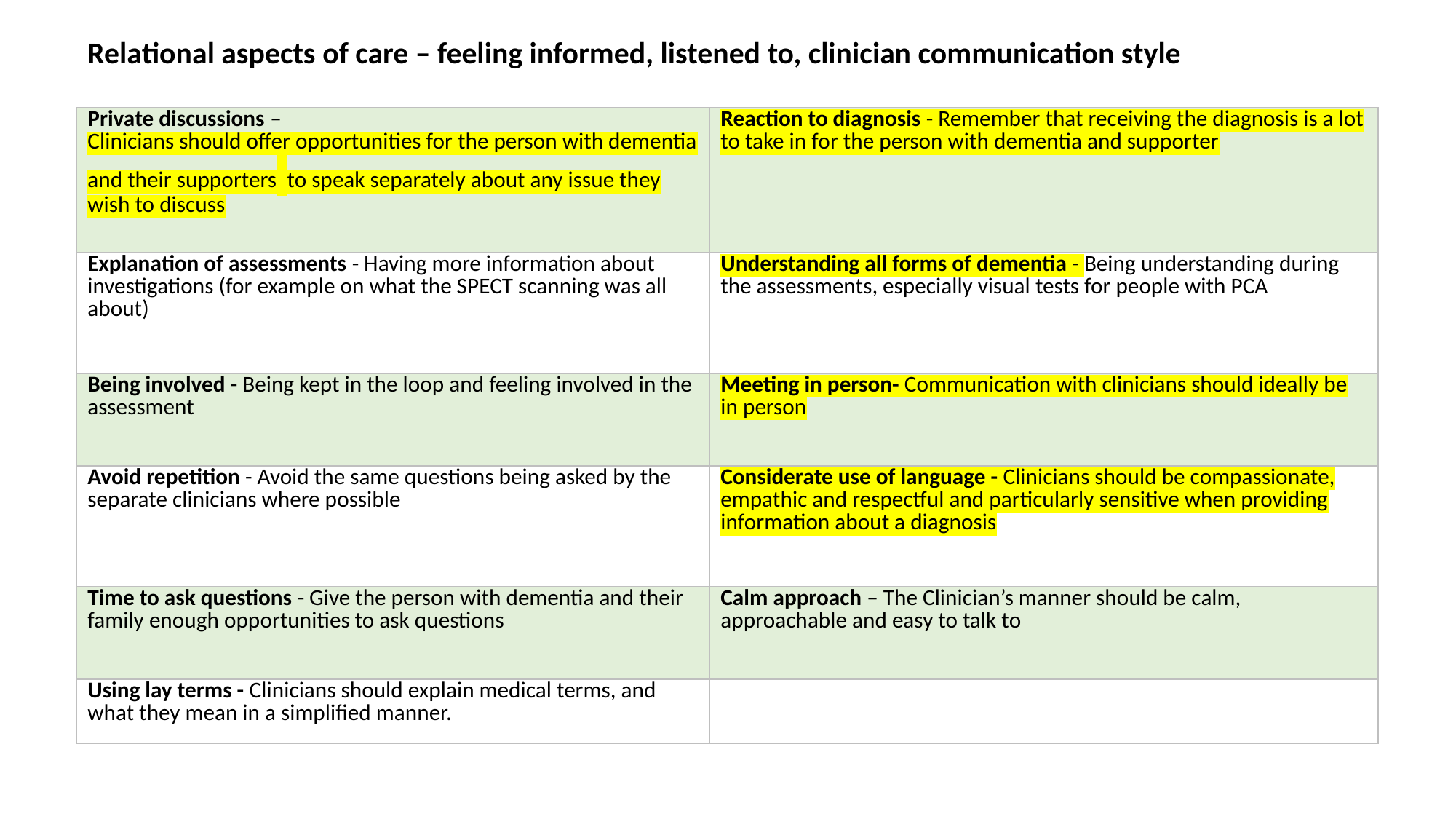

Relational aspects of care – feeling informed, listened to, clinician communication style
| Private discussions – Clinicians should offer opportunities for the person with dementia and their supporters to speak separately about any issue they wish to discuss | Reaction to diagnosis - Remember that receiving the diagnosis is a lot to take in for the person with dementia and supporter |
| --- | --- |
| Explanation of assessments - Having more information about investigations (for example on what the SPECT scanning was all about) | Understanding all forms of dementia - Being understanding during the assessments, especially visual tests for people with PCA |
| Being involved - Being kept in the loop and feeling involved in the assessment | Meeting in person- Communication with clinicians should ideally be in person |
| Avoid repetition - Avoid the same questions being asked by the separate clinicians where possible | Considerate use of language - Clinicians should be compassionate, empathic and respectful and particularly sensitive when providing information about a diagnosis |
| Time to ask questions - Give the person with dementia and their family enough opportunities to ask questions | Calm approach – The Clinician’s manner should be calm, approachable and easy to talk to |
| Using lay terms - Clinicians should explain medical terms, and what they mean in a simplified manner. |  |